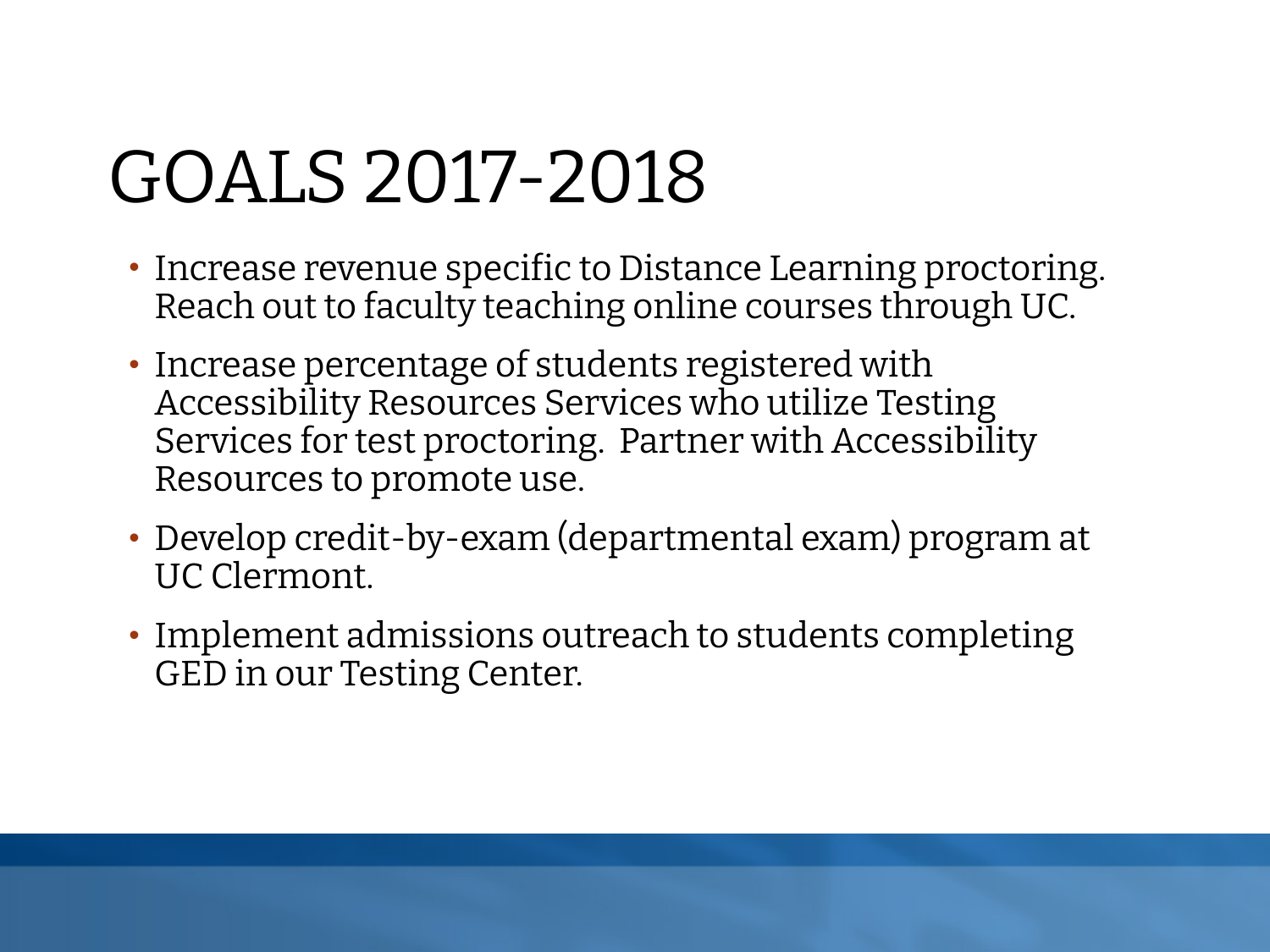

# Goals 2017-2018
Increase revenue specific to Distance Learning proctoring.  Reach out to faculty teaching online courses through UC.
Increase percentage of students registered with Accessibility Resources Services who utilize Testing Services for test proctoring.  Partner with Accessibility Resources to promote use.
Develop credit-by-exam (departmental exam) program at UC Clermont.
Implement admissions outreach to students completing GED in our Testing Center.